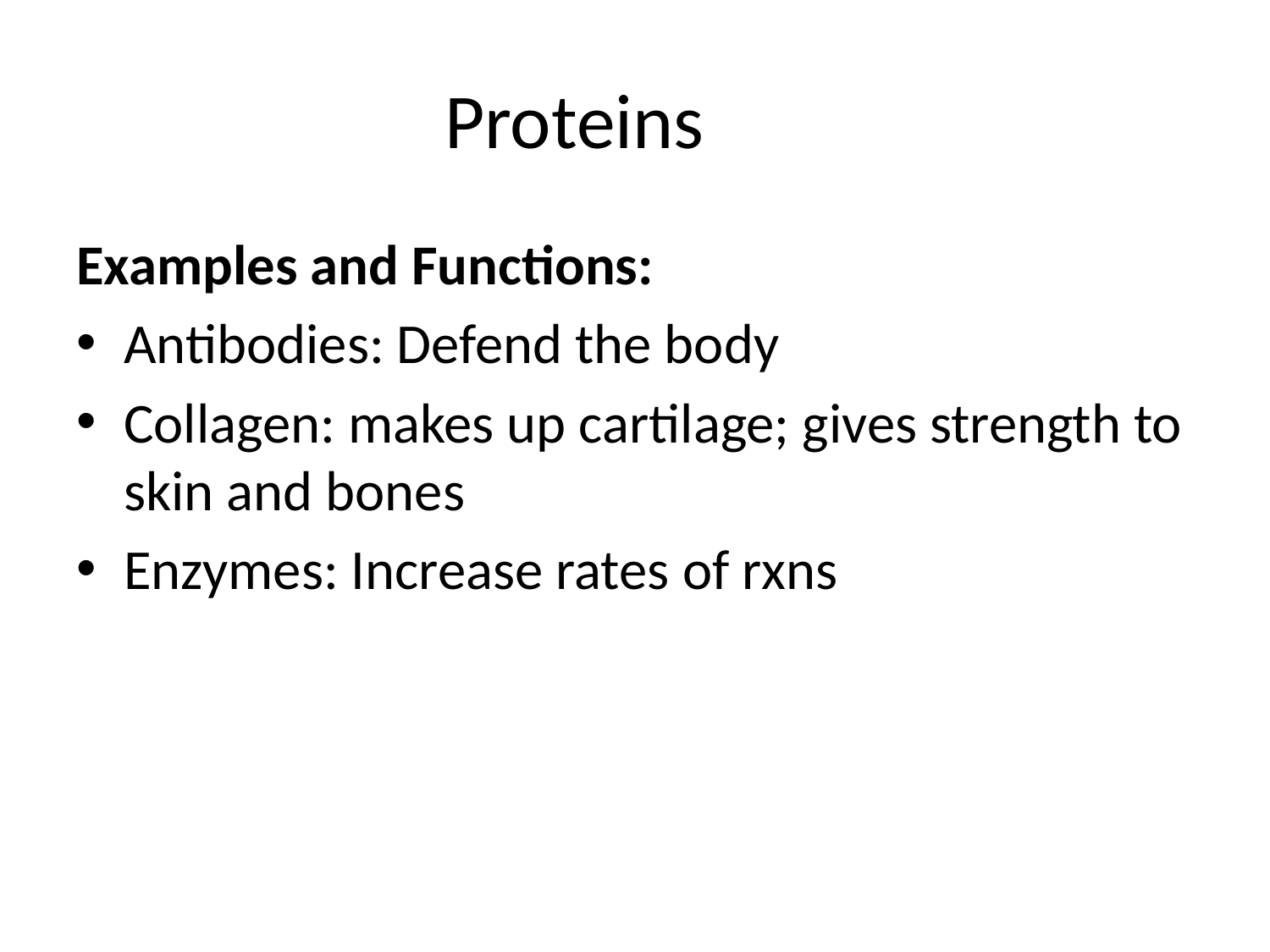

# Proteins
Examples and Functions:
Antibodies: Defend the body
Collagen: makes up cartilage; gives strength to skin and bones
Enzymes: Increase rates of rxns